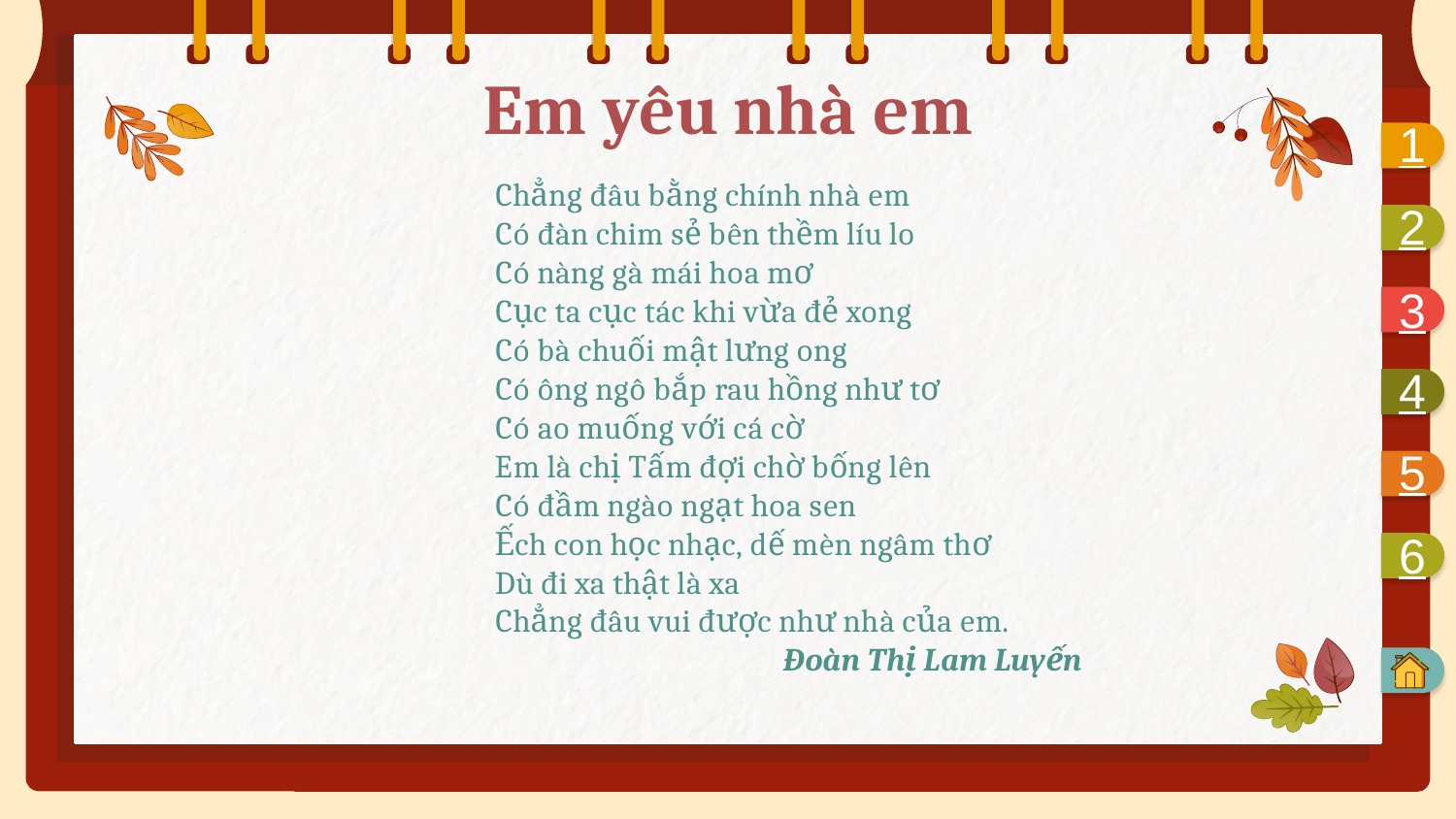

# Em yêu nhà em
1

Chẳng đâu bằng chính nhà em
Có đàn chim sẻ bên thềm líu lo
Có nàng gà mái hoa mơ
Cục ta cục tác khi vừa đẻ xong
Có bà chuối mật lưng ong
Có ông ngô bắp rau hồng như tơ
Có ao muống với cá cờ
Em là chị Tấm đợi chờ bống lên
Có đầm ngào ngạt hoa sen
Ếch con học nhạc, dế mèn ngâm thơ
Dù đi xa thật là xa
Chẳng đâu vui được như nhà của em.
                                         Đoàn Thị Lam Luyến
2

3

4

5

6